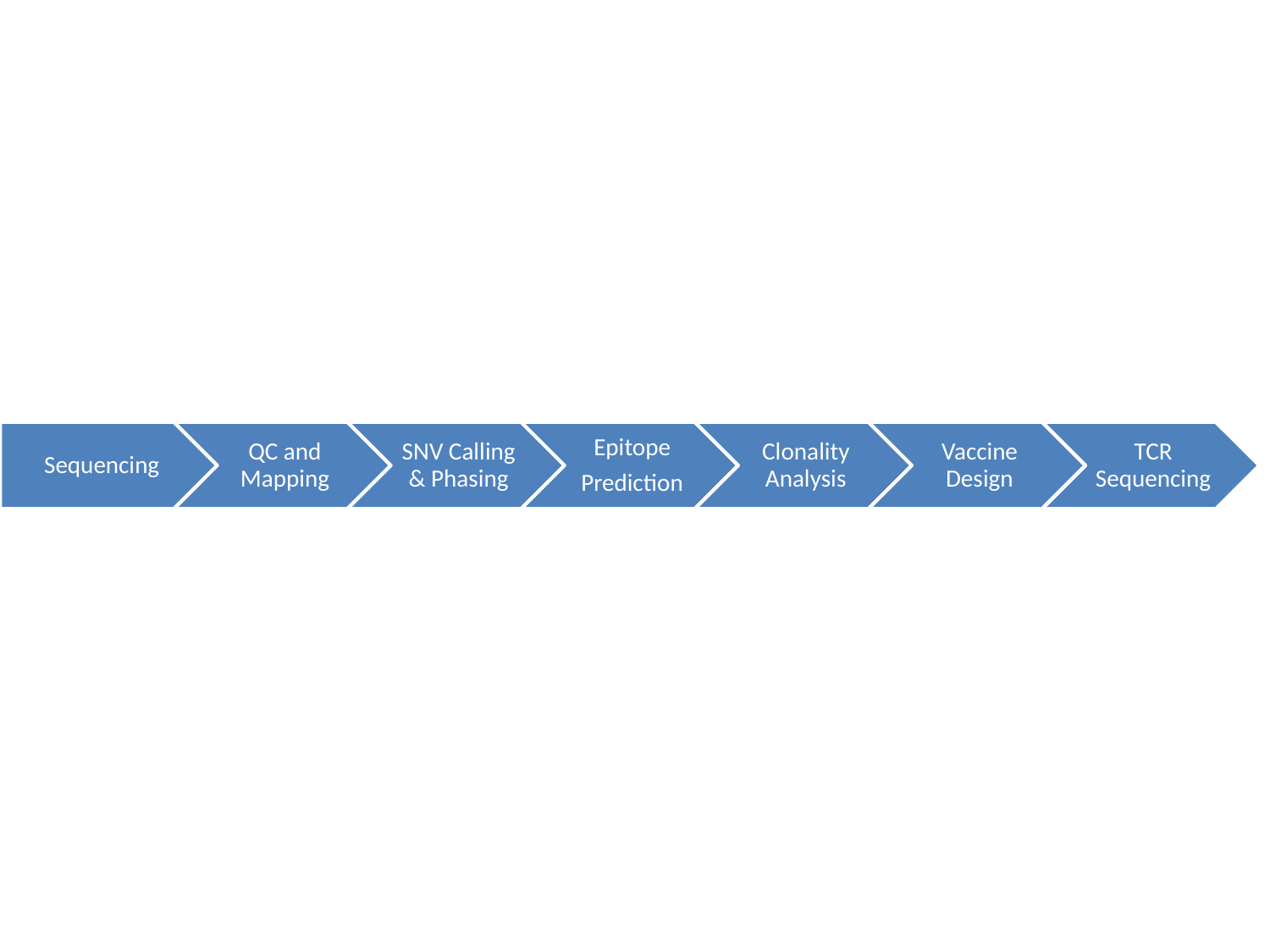

Sequencing
QC and Mapping
SNV Calling & Phasing
Epitope
Prediction
Clonality Analysis
Vaccine Design
TCR Sequencing